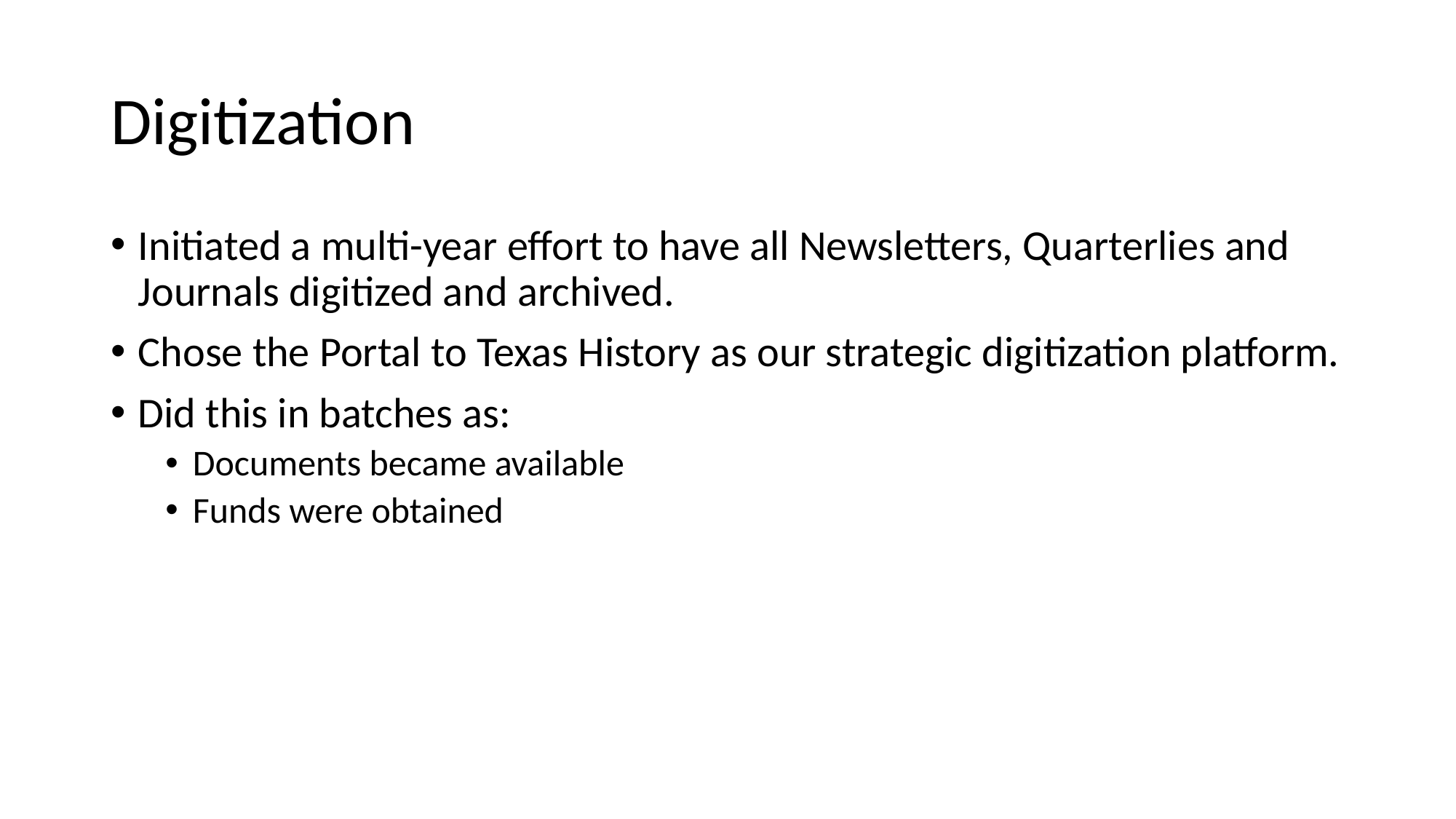

# Digitization
Initiated a multi-year effort to have all Newsletters, Quarterlies and Journals digitized and archived.
Chose the Portal to Texas History as our strategic digitization platform.
Did this in batches as:
Documents became available
Funds were obtained